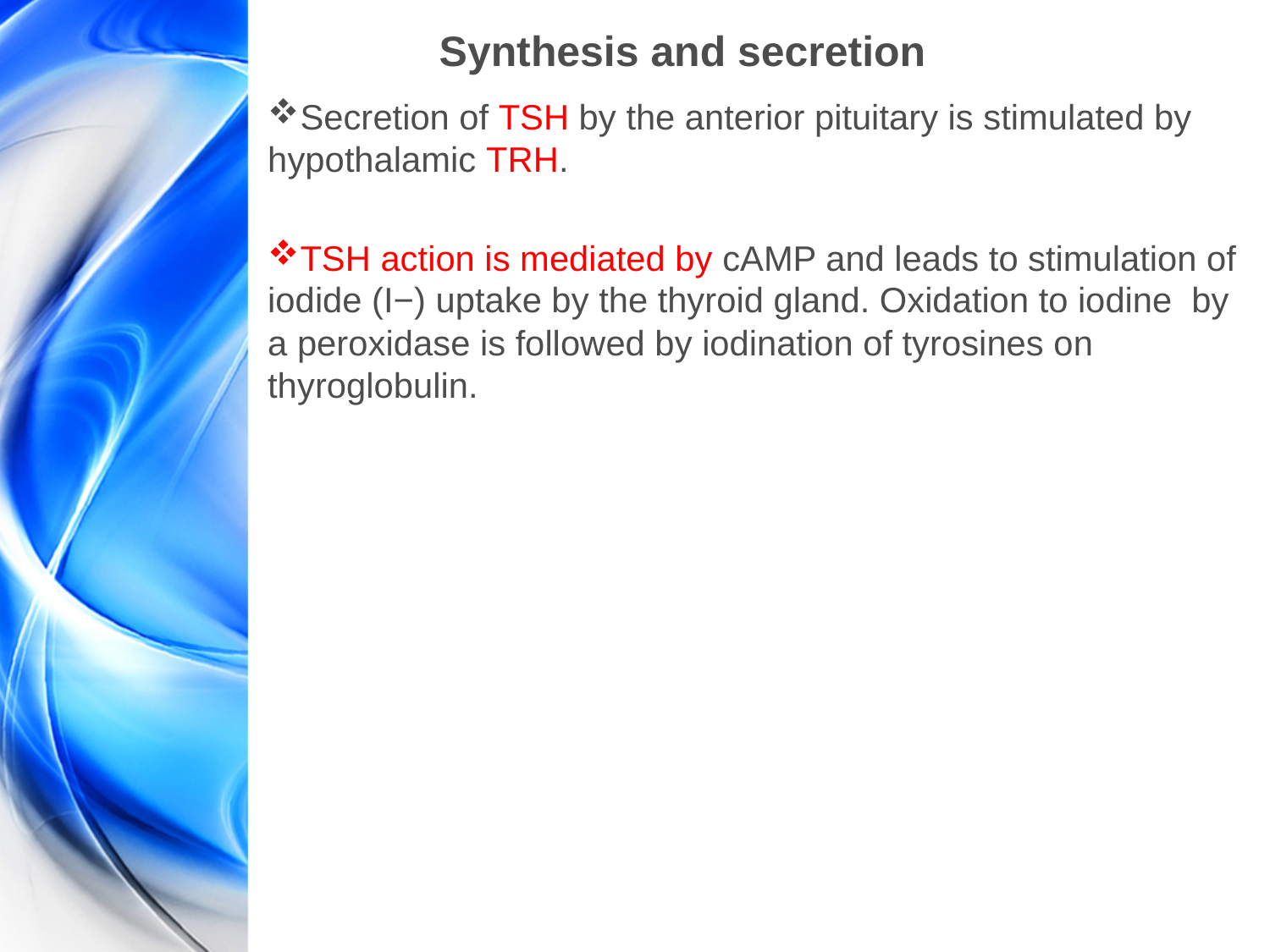

# Synthesis and secretion
Secretion of TSH by the anterior pituitary is stimulated by hypothalamic TRH.

TSH action is mediated by cAMP and leads to stimulation of iodide (I−) uptake by the thyroid gland. Oxidation to iodine  by a peroxidase is followed by iodination of tyrosines on thyroglobulin.